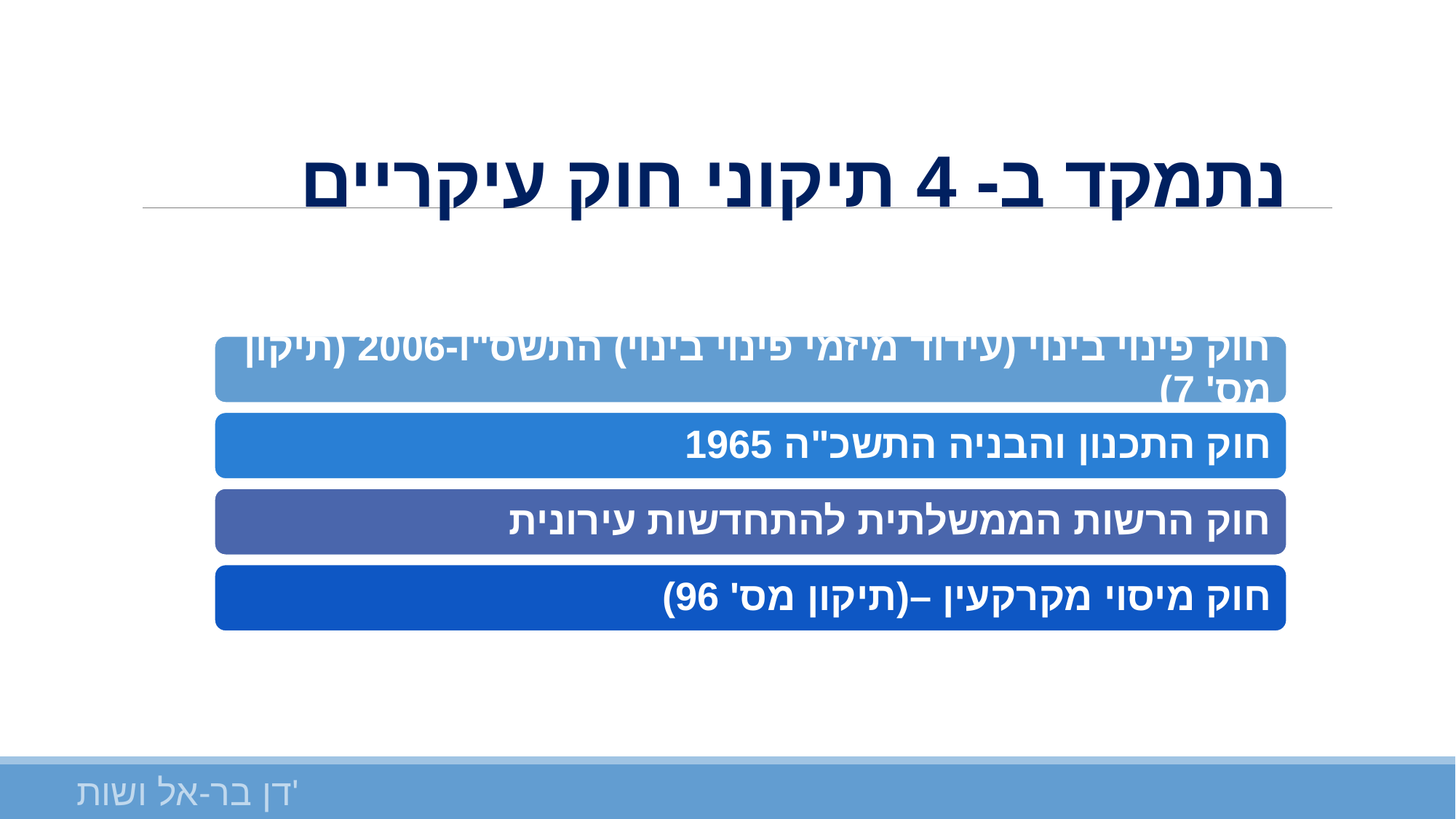

# נתמקד ב- 4 תיקוני חוק עיקריים
חוק פינוי בינוי (עידוד מיזמי פינוי בינוי) התשס"ו-2006 (תיקון מס' 7)
חוק התכנון והבניה התשכ"ה 1965
חוק הרשות הממשלתית להתחדשות עירונית
חוק מיסוי מקרקעין –(תיקון מס' 96)
דן בר-אל ושות'